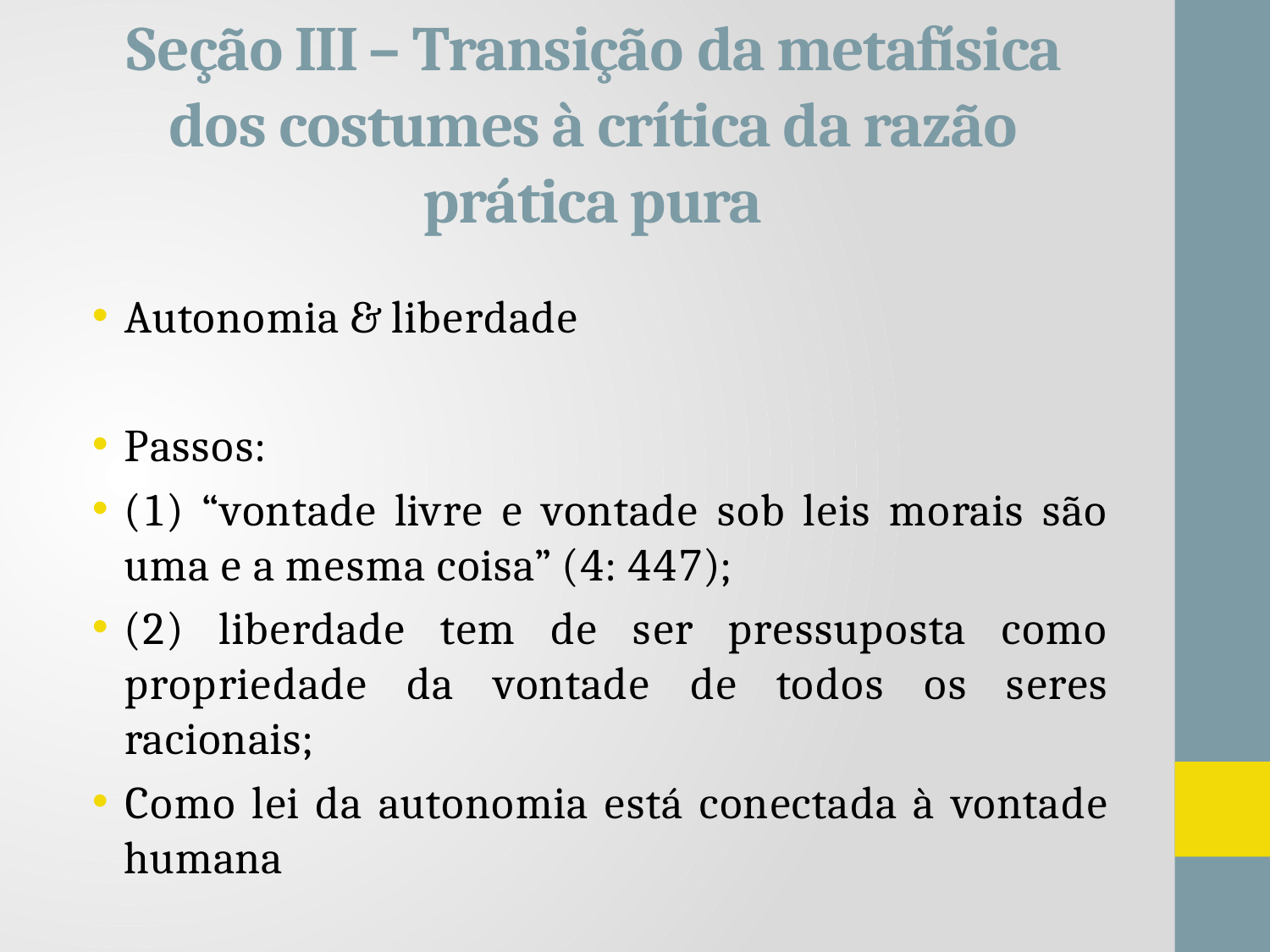

# Seção III – Transição da metafísica dos costumes à crítica da razão prática pura
Autonomia & liberdade

Passos:
(1) “vontade livre e vontade sob leis morais são uma e a mesma coisa” (4: 447);
(2) liberdade tem de ser pressuposta como propriedade da vontade de todos os seres racionais;
Como lei da autonomia está conectada à vontade humana